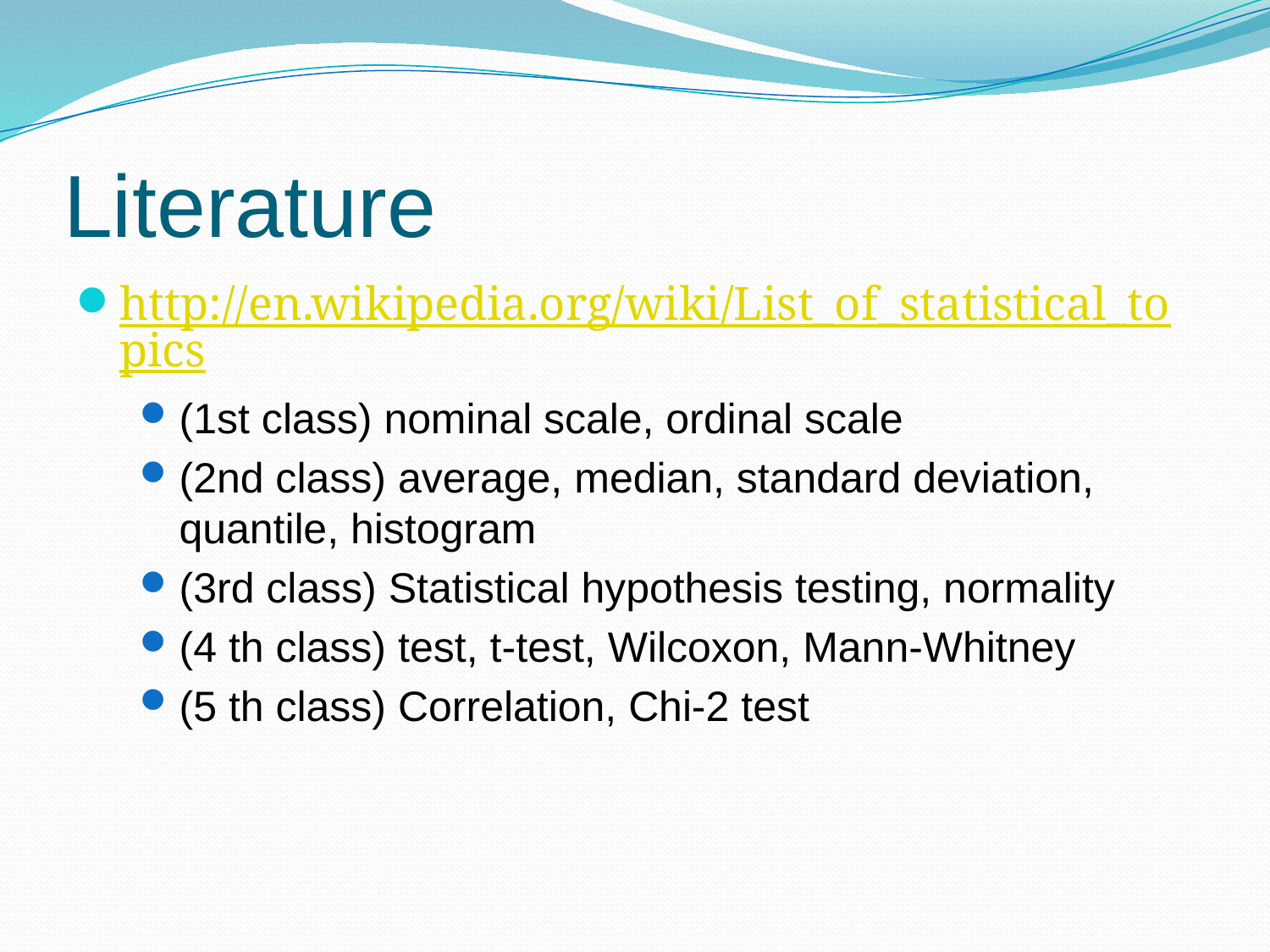

Literature
http://en.wikipedia.org/wiki/List_of_statistical_topics
(1st class) nominal scale, ordinal scale
(2nd class) average, median, standard deviation, quantile, histogram
(3rd class) Statistical hypothesis testing, normality
(4 th class) test, t-test, Wilcoxon, Mann-Whitney
(5 th class) Correlation, Chi-2 test